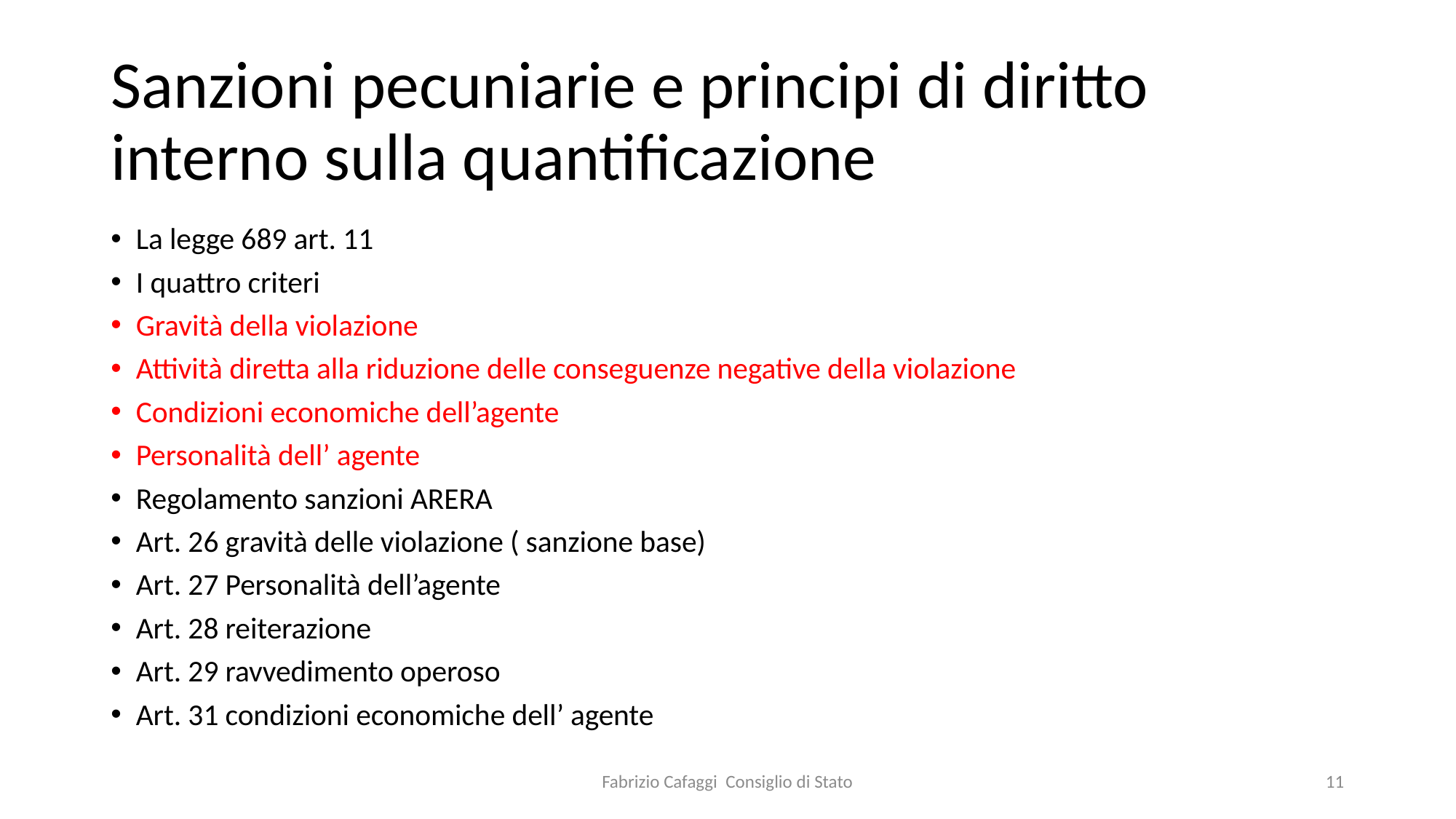

# Sanzioni pecuniarie e principi di diritto interno sulla quantificazione
La legge 689 art. 11
I quattro criteri
Gravità della violazione
Attività diretta alla riduzione delle conseguenze negative della violazione
Condizioni economiche dell’agente
Personalità dell’ agente
Regolamento sanzioni ARERA
Art. 26 gravità delle violazione ( sanzione base)
Art. 27 Personalità dell’agente
Art. 28 reiterazione
Art. 29 ravvedimento operoso
Art. 31 condizioni economiche dell’ agente

Fabrizio Cafaggi  Consiglio di Stato
11